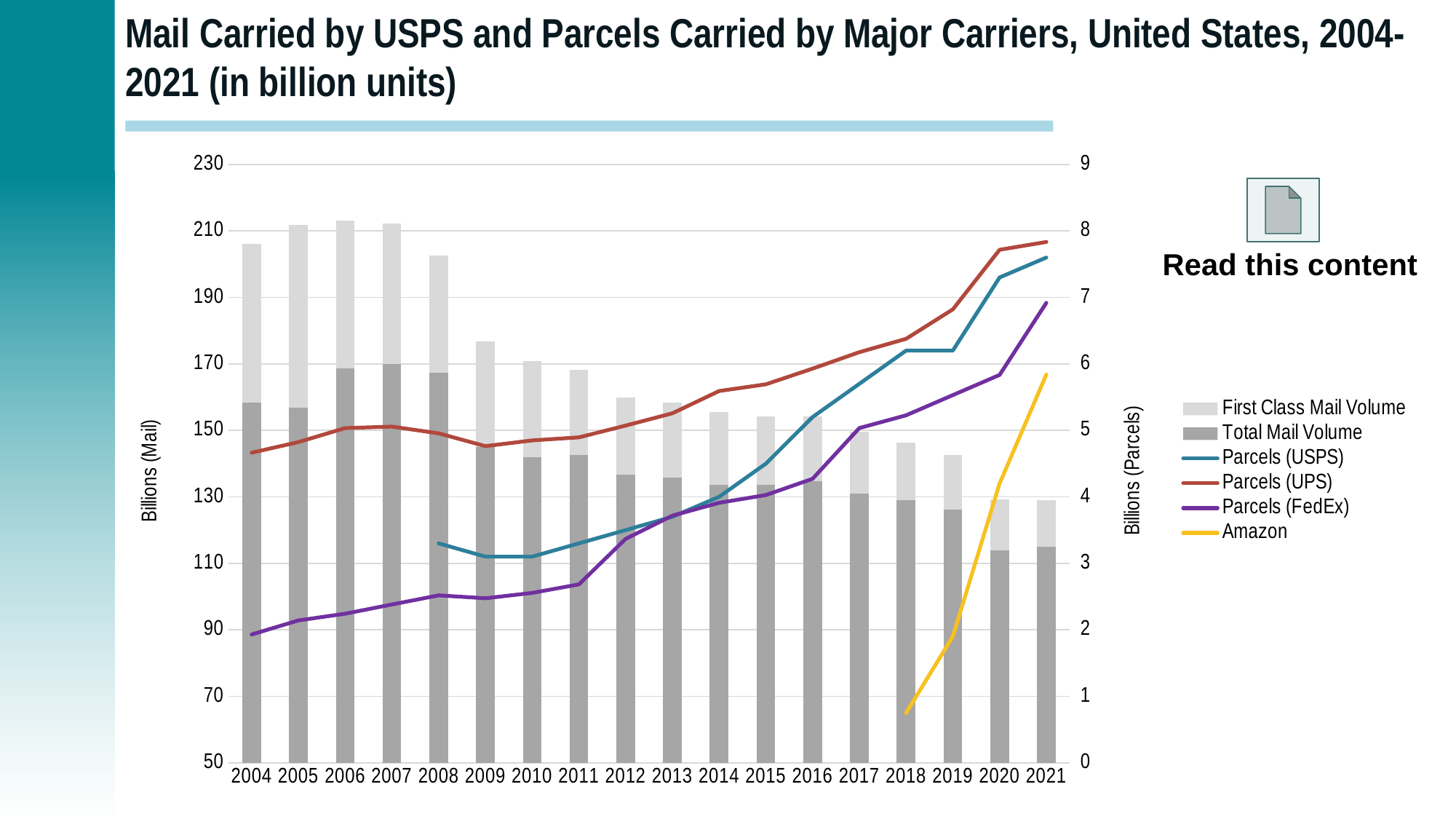

# Mail Carried by USPS and Parcels Carried by Major Carriers, United States, 2004-2021 (in billion units)

### Chart

| Category | Total Mail Volume | First Class Mail Volume | Parcels (USPS) | Parcels (UPS) | Parcels (FedEx) | Amazon |
|---|---|---|---|---|---|---|
| 2004 | 158.39999999999998 | 47.7 | None | 4.664 | 1.93 | None |
| 2005 | 156.79999999999998 | 54.9 | None | 4.824 | 2.141 | None |
| 2006 | 168.7 | 44.4 | None | 5.035 | 2.242 | None |
| 2007 | 169.89999999999998 | 42.3 | None | 5.057 | 2.381 | None |
| 2008 | 167.29999999999998 | 35.4 | 3.3 | 4.955 | 2.518 | None |
| 2009 | 145.1 | 31.6 | 3.1 | 4.763 | 2.474 | None |
| 2010 | 142.0 | 28.9 | 3.1 | 4.849 | 2.555 | None |
| 2011 | 142.5 | 25.8 | 3.3 | 4.895 | 2.683 | None |
| 2012 | 136.70000000000002 | 23.2 | 3.5 | 5.072 | 3.368 | None |
| 2013 | 135.8 | 22.6 | 3.7 | 5.257 | 3.717 | None |
| 2014 | 133.7 | 21.8 | 4.0 | 5.592 | 3.91 | None |
| 2015 | 133.60000000000002 | 20.7 | 4.5 | 5.693 | 4.027 | None |
| 2016 | 134.60000000000002 | 19.7 | 5.2 | 5.929 | 4.271 | None |
| 2017 | 131.0 | 18.5 | 5.7 | 6.176 | 5.035 | None |
| 2018 | 128.9 | 17.5 | 6.2 | 6.377 | 5.227 | 0.75 |
| 2019 | 126.1 | 16.5 | 6.2 | 6.82 | 5.531 | 1.9 |
| 2020 | 113.99999999999999 | 15.2 | 7.3 | 7.7164 | 5.834 | 4.2 |
| 2021 | 115.01999999999998 | 13.9 | 7.6 | 7.8336 | 6.918 | 5.84 |
Read this content